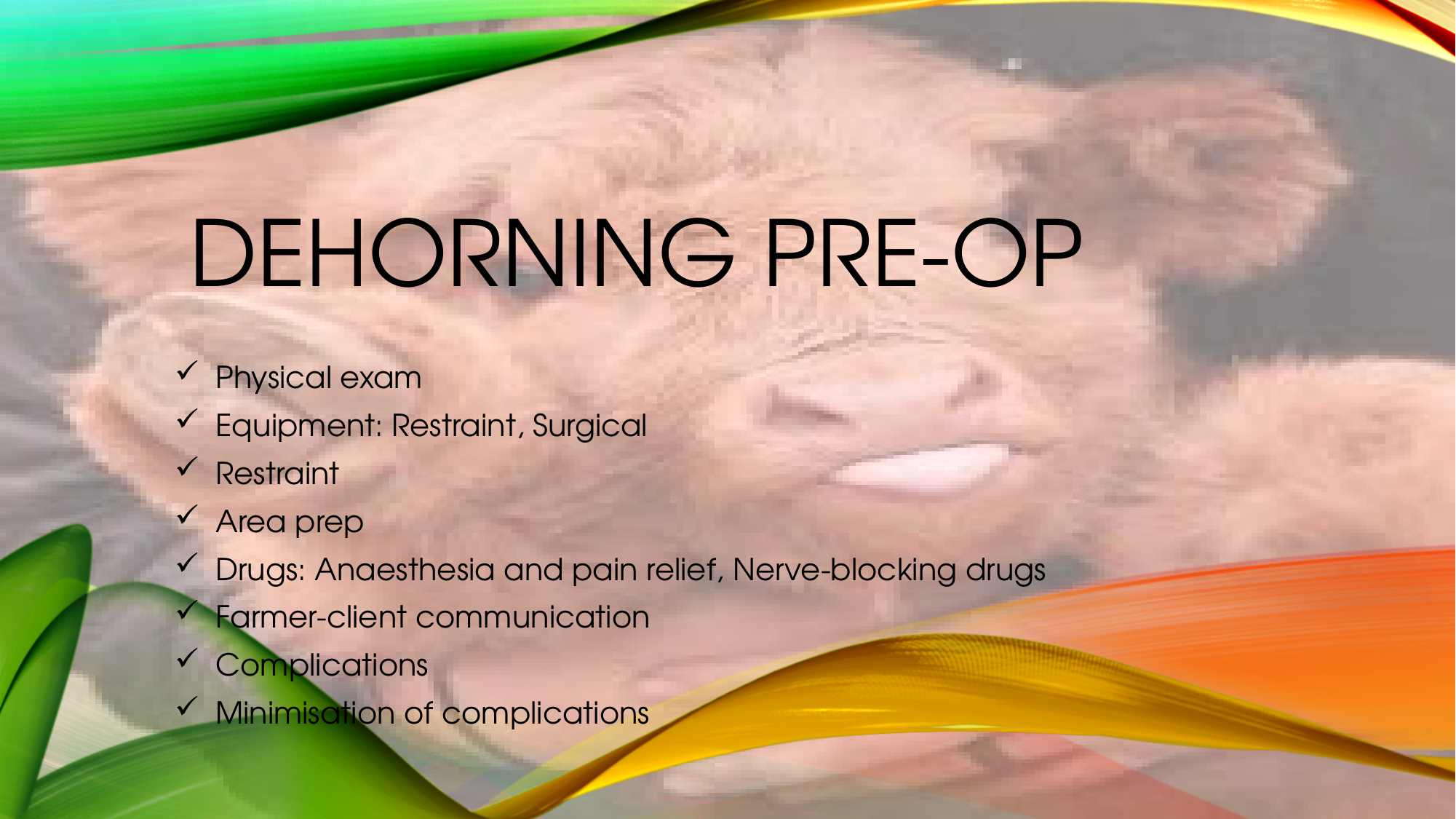

# Dehorning Pre-OP
Physical exam
Equipment: Restraint, Surgical
Restraint
Area prep
Drugs: Anaesthesia and pain relief, Nerve-blocking drugs
Farmer-client communication
Complications
Minimisation of complications